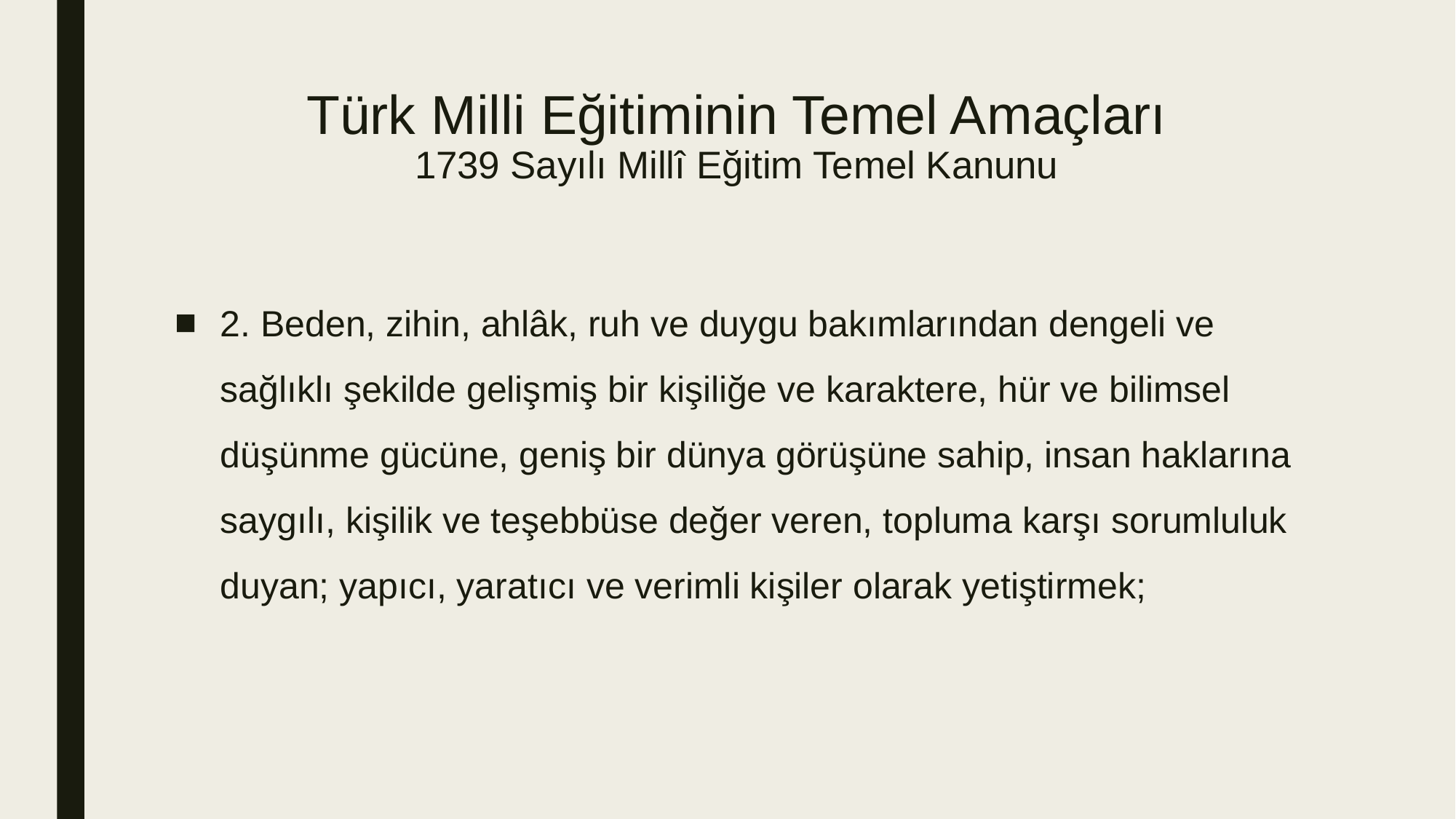

# Türk Milli Eğitiminin Temel Amaçları 1739 Sayılı Millî Eğitim Temel Kanunu
2. Beden, zihin, ahlâk, ruh ve duygu bakımlarından dengeli ve sağlıklı şekilde gelişmiş bir kişiliğe ve karaktere, hür ve bilimsel düşünme gücüne, geniş bir dünya görüşüne sahip, insan haklarına saygılı, kişilik ve teşebbüse değer veren, topluma karşı sorumluluk duyan; yapıcı, yaratıcı ve verimli kişiler olarak yetiştirmek;